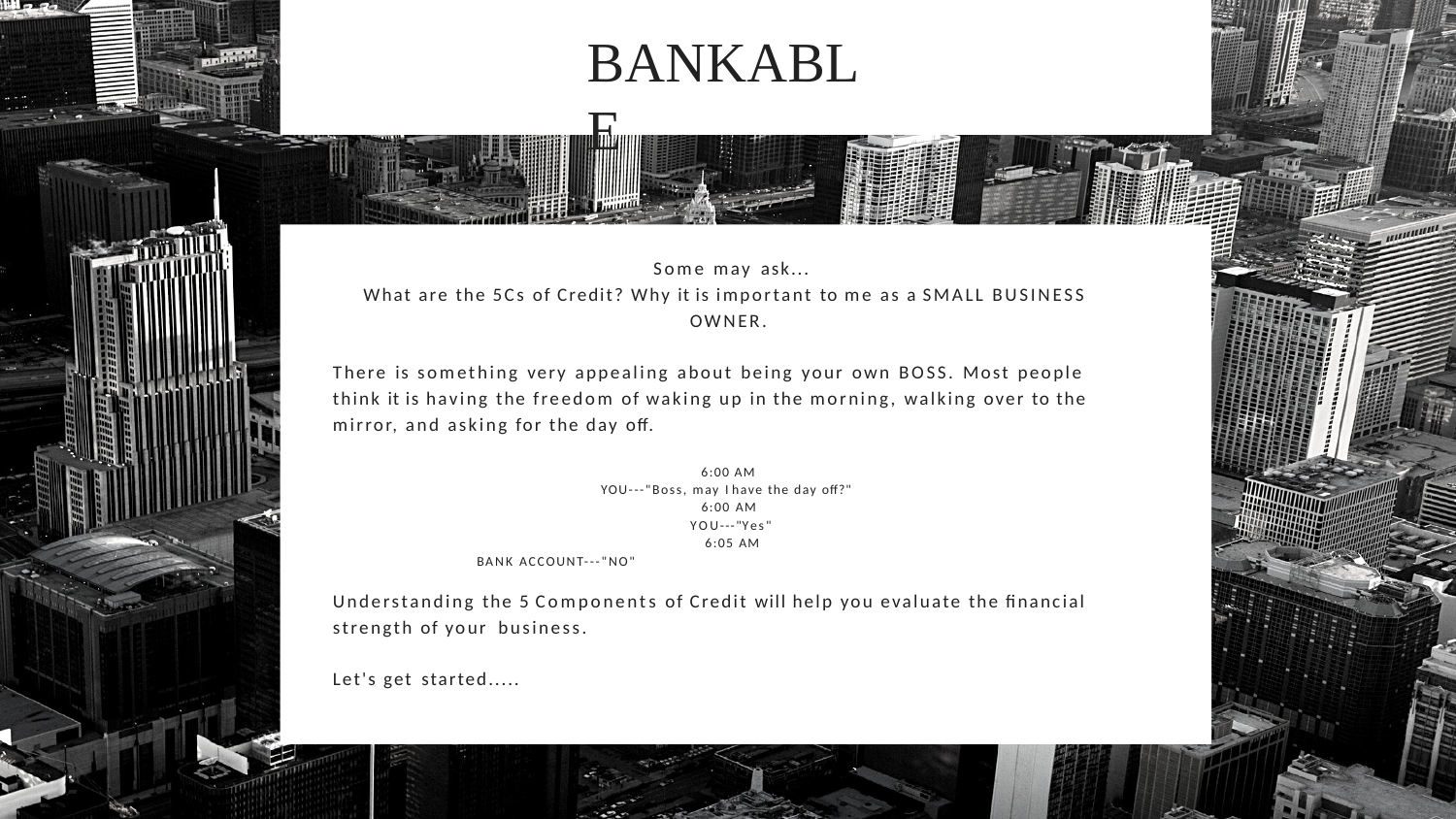

# BANKABLE

Some may ask...
What are the 5Cs of Credit? Why it is important to me as a SMALL BUSINESS  OWNER.

There is something very appealing about being your own BOSS. Most people
think it is having the freedom of waking up in the morning, walking over to the  mirror, and asking for the day off.

6:00 AM
YOU---"Boss, may I have the day off?"  6:00 AM
YOU---"Yes"  6:05 AM
BANK ACCOUNT---"NO"

Understanding the 5 Components of Credit will help you evaluate the financial  strength of your business.

Let's get started.....